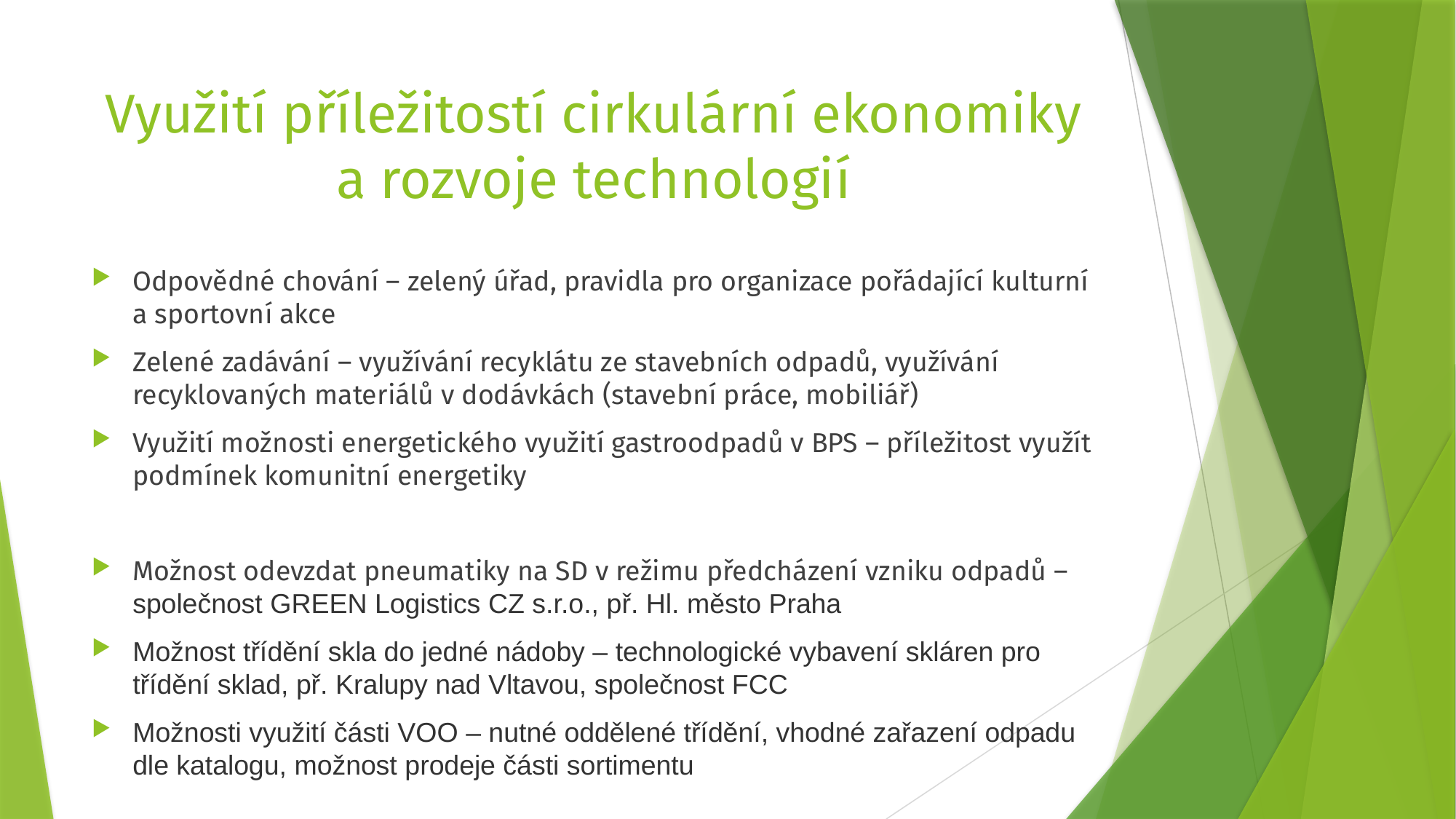

# Využití příležitostí cirkulární ekonomiky a rozvoje technologií
Odpovědné chování – zelený úřad, pravidla pro organizace pořádající kulturní a sportovní akce
Zelené zadávání – využívání recyklátu ze stavebních odpadů, využívání recyklovaných materiálů v dodávkách (stavební práce, mobiliář)
Využití možnosti energetického využití gastroodpadů v BPS – příležitost využít podmínek komunitní energetiky

Možnost odevzdat pneumatiky na SD v režimu předcházení vzniku odpadů – společnost GREEN Logistics CZ s.r.o., př. Hl. město Praha
Možnost třídění skla do jedné nádoby – technologické vybavení skláren pro třídění sklad, př. Kralupy nad Vltavou, společnost FCC
Možnosti využití části VOO – nutné oddělené třídění, vhodné zařazení odpadu dle katalogu, možnost prodeje části sortimentu